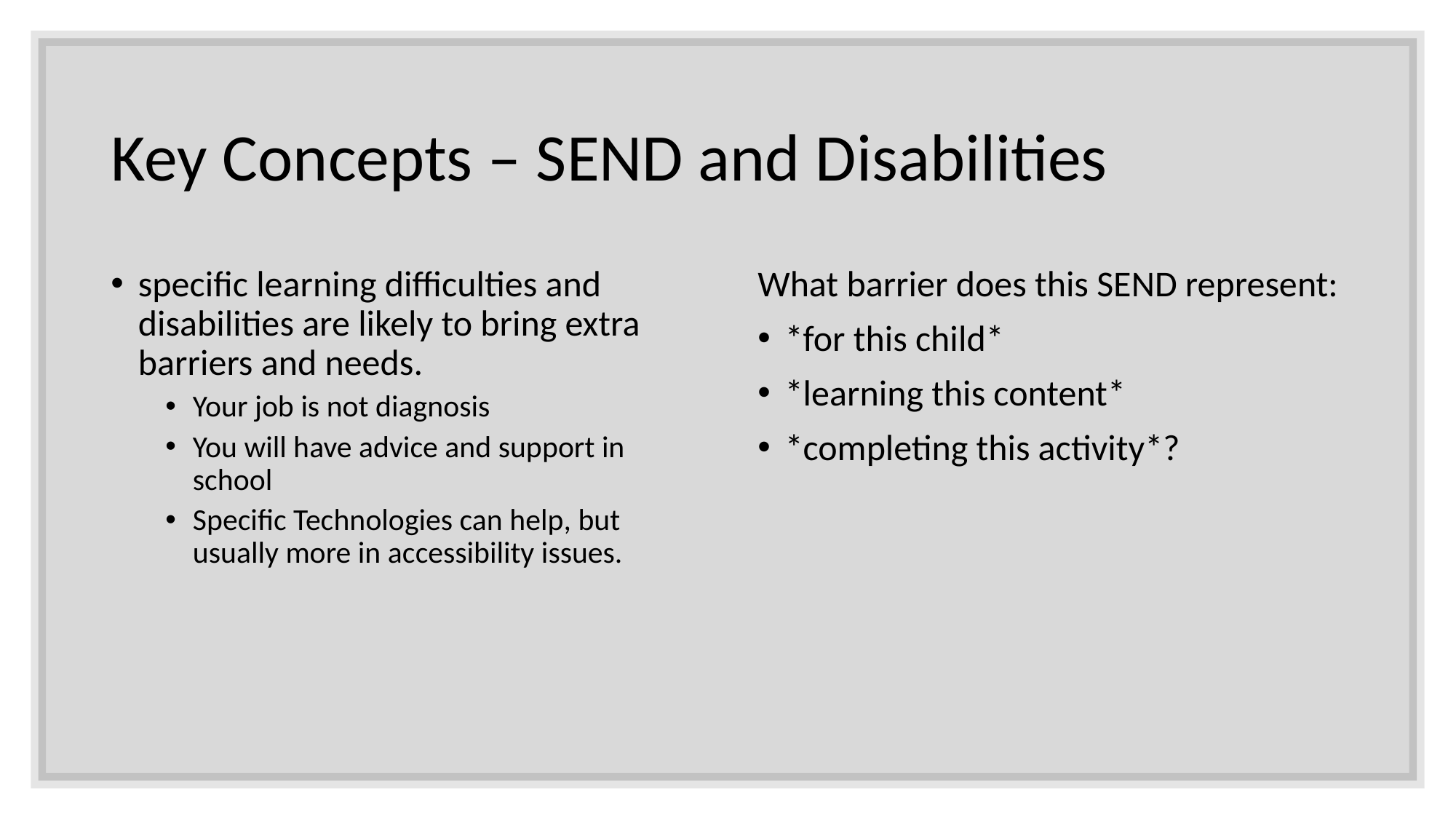

# Key Concepts – SEND and Disabilities
specific learning difficulties and disabilities are likely to bring extra barriers and needs.
Your job is not diagnosis
You will have advice and support in school
Specific Technologies can help, but usually more in accessibility issues.

What barrier does this SEND represent:
*for this child*
*learning this content*
*completing this activity*?